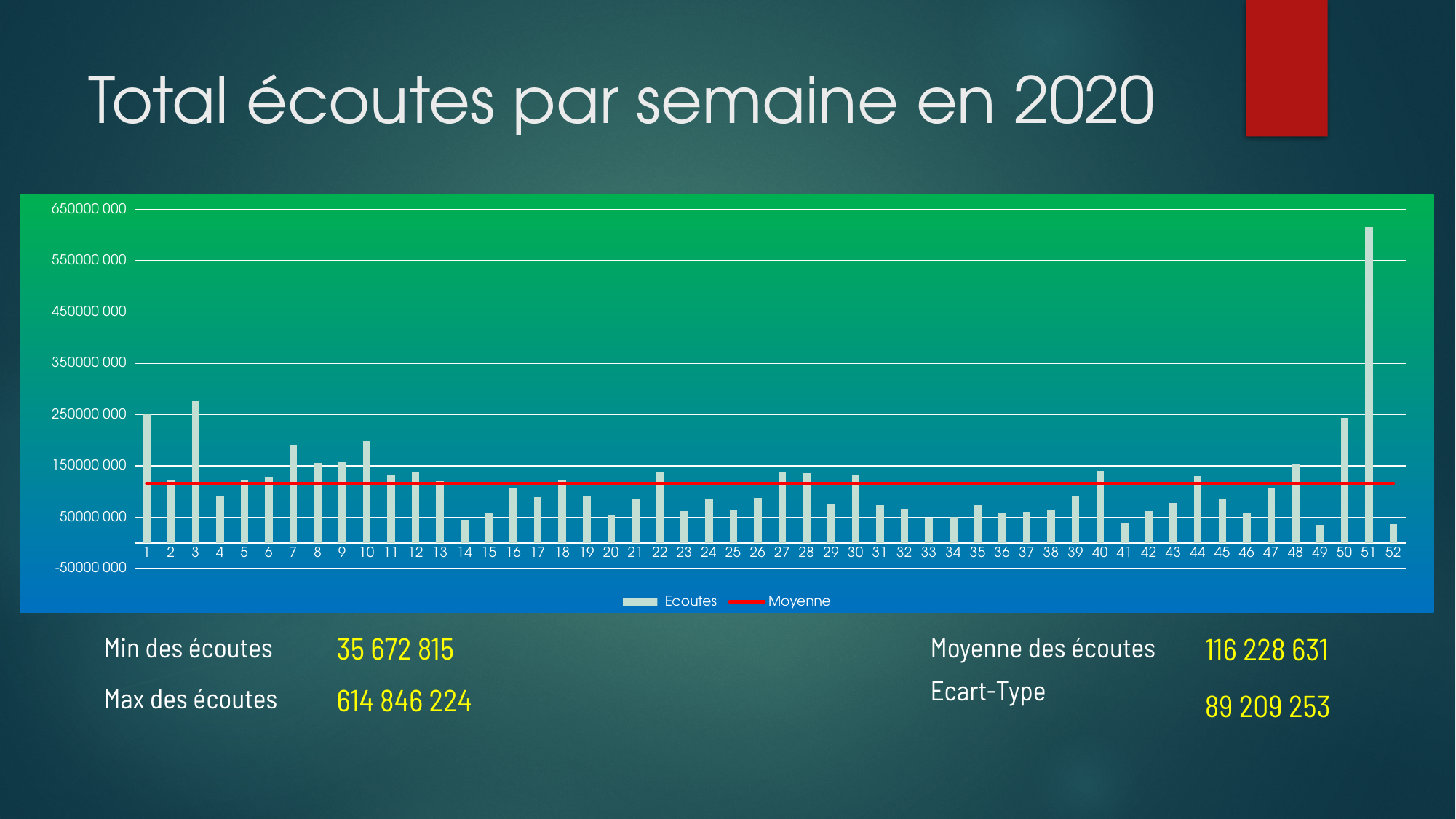

# Total écoutes par semaine en 2020

### Chart

| Category |  Ecoutes  | Moyenne |
|---|---|---|
 35 672 815
Min des écoutes
Moyenne des écoutes
 116 228 631
Ecart-Type
Max des écoutes
 614 846 224
 89 209 253